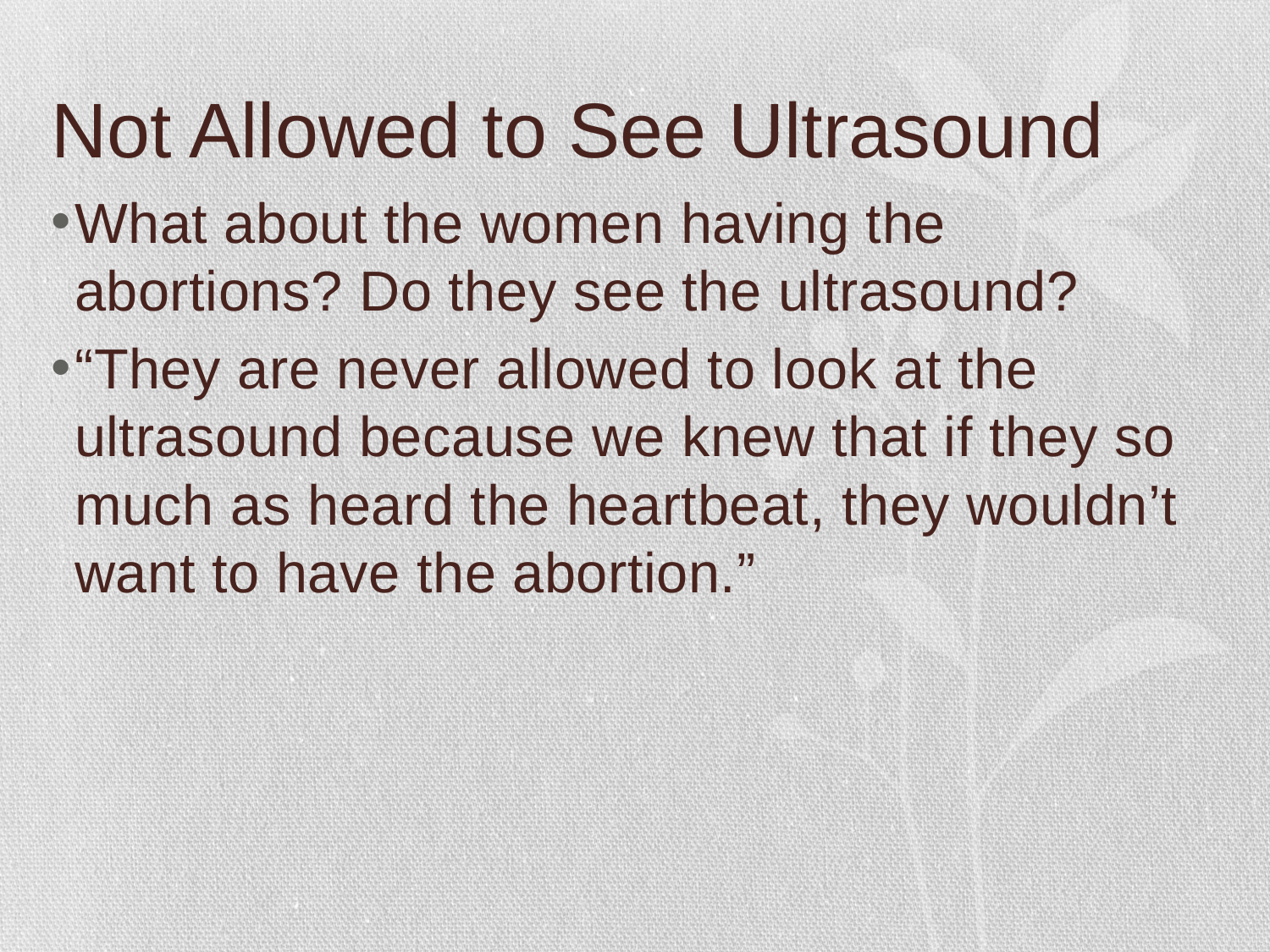

# Not Allowed to See Ultrasound
What about the women having the abortions? Do they see the ultrasound?
“They are never allowed to look at the ultrasound because we knew that if they so much as heard the heartbeat, they wouldn’t want to have the abortion.”